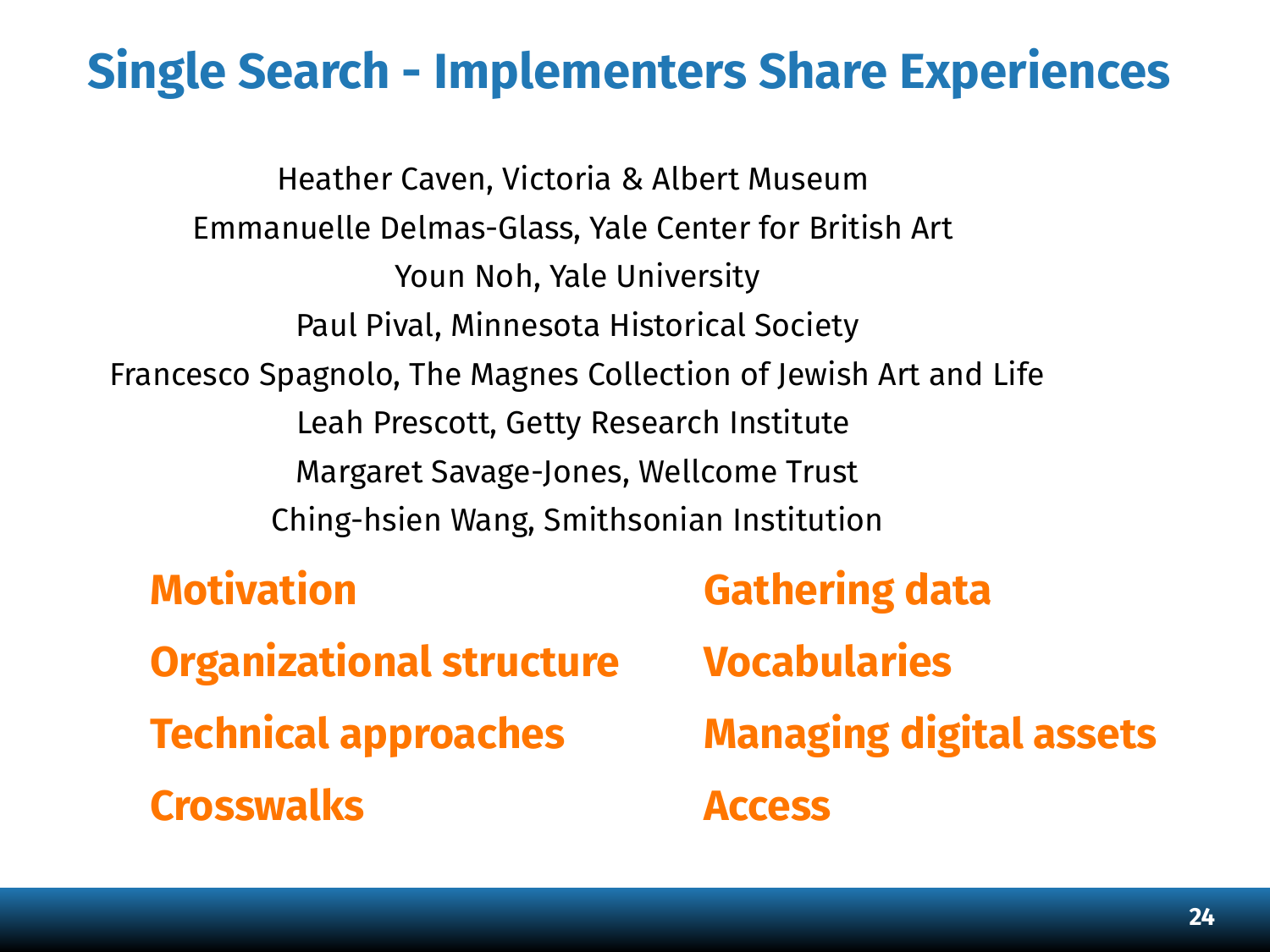

# Single Search - Implementers Share Experiences
Heather Caven, Victoria & Albert Museum
Emmanuelle Delmas-Glass, Yale Center for British Art
Youn Noh, Yale University
Paul Pival, Minnesota Historical Society
Francesco Spagnolo, The Magnes Collection of Jewish Art and Life
 Leah Prescott, Getty Research Institute
Margaret Savage-Jones, Wellcome Trust
Ching-hsien Wang, Smithsonian Institution

Motivation
Organizational structure
Technical approaches
Crosswalks

Gathering data
Vocabularies
Managing digital assets
Access